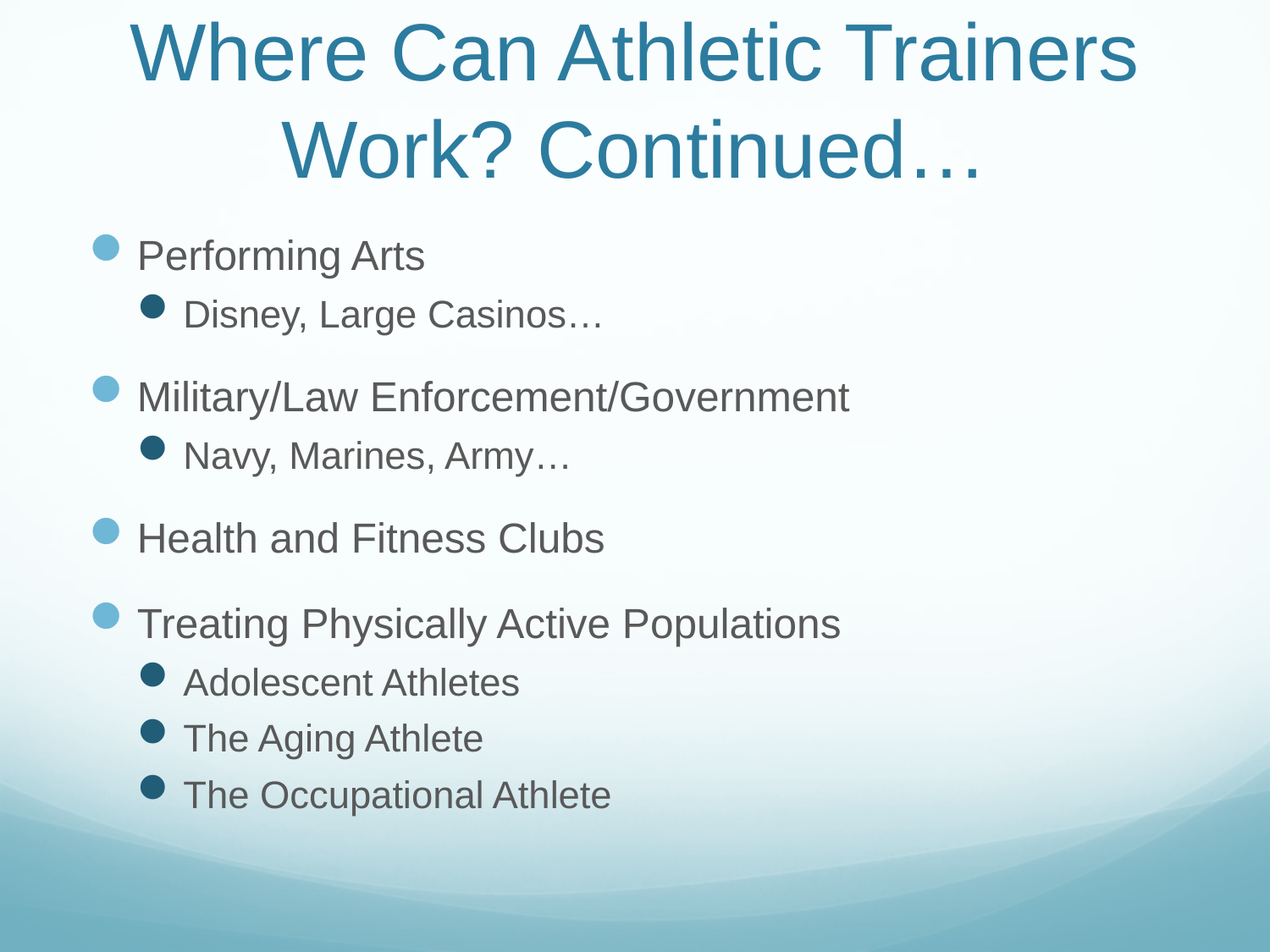

# Where Can Athletic Trainers Work? Continued…
Performing Arts
Disney, Large Casinos…
Military/Law Enforcement/Government
Navy, Marines, Army…
Health and Fitness Clubs
Treating Physically Active Populations
Adolescent Athletes
The Aging Athlete
The Occupational Athlete